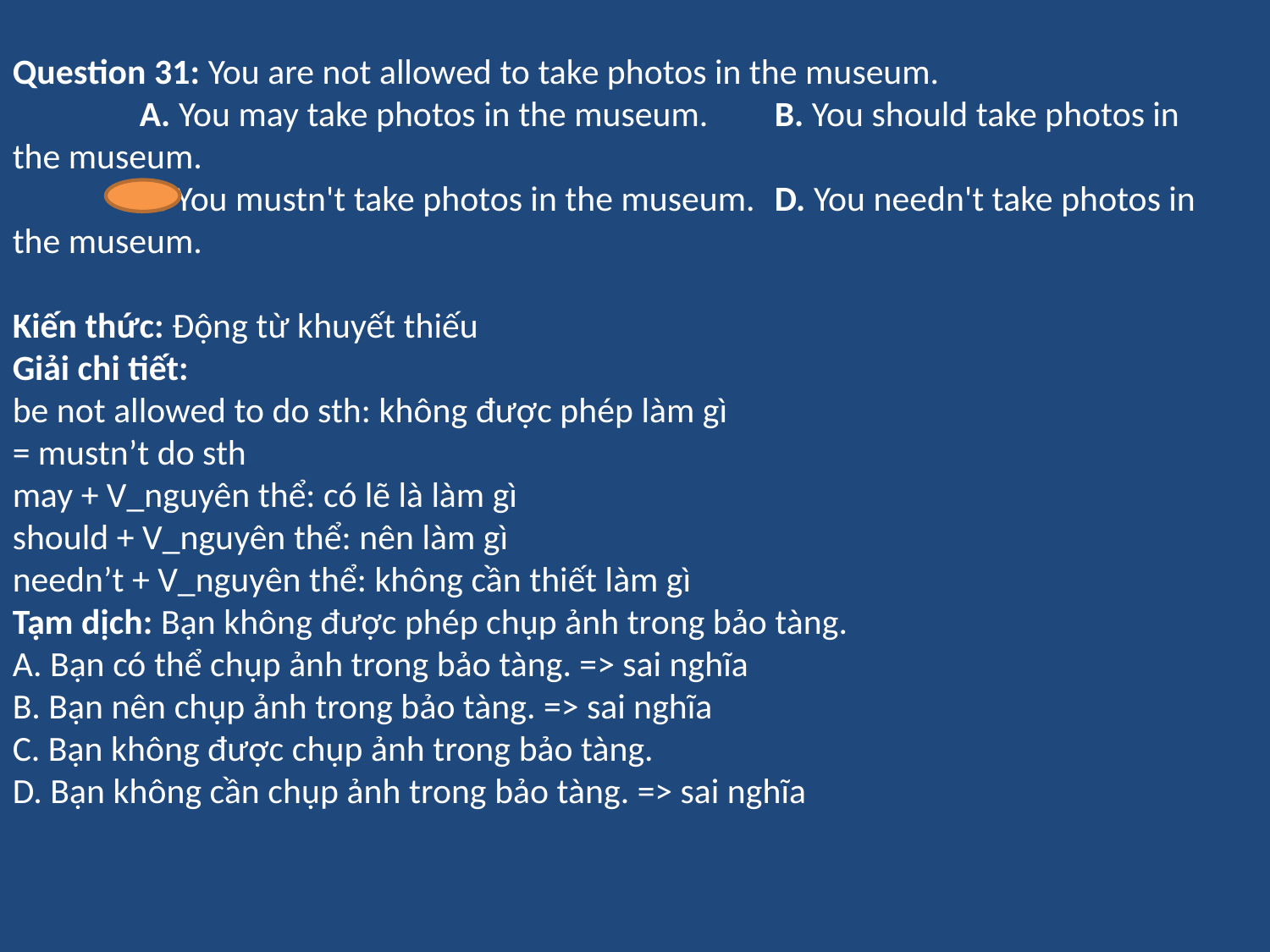

Question 31: You are not allowed to take photos in the museum.
	A. You may take photos in the museum. 	B. You should take photos in the museum.
	C. You mustn't take photos in the museum. 	D. You needn't take photos in the museum.

Kiến thức: Động từ khuyết thiếu
Giải chi tiết:
be not allowed to do sth: không được phép làm gì
= mustn’t do sth
may + V_nguyên thể: có lẽ là làm gì
should + V_nguyên thể: nên làm gì
needn’t + V_nguyên thể: không cần thiết làm gì
Tạm dịch: Bạn không được phép chụp ảnh trong bảo tàng.
A. Bạn có thể chụp ảnh trong bảo tàng. => sai nghĩa
B. Bạn nên chụp ảnh trong bảo tàng. => sai nghĩa
C. Bạn không được chụp ảnh trong bảo tàng.
D. Bạn không cần chụp ảnh trong bảo tàng. => sai nghĩa